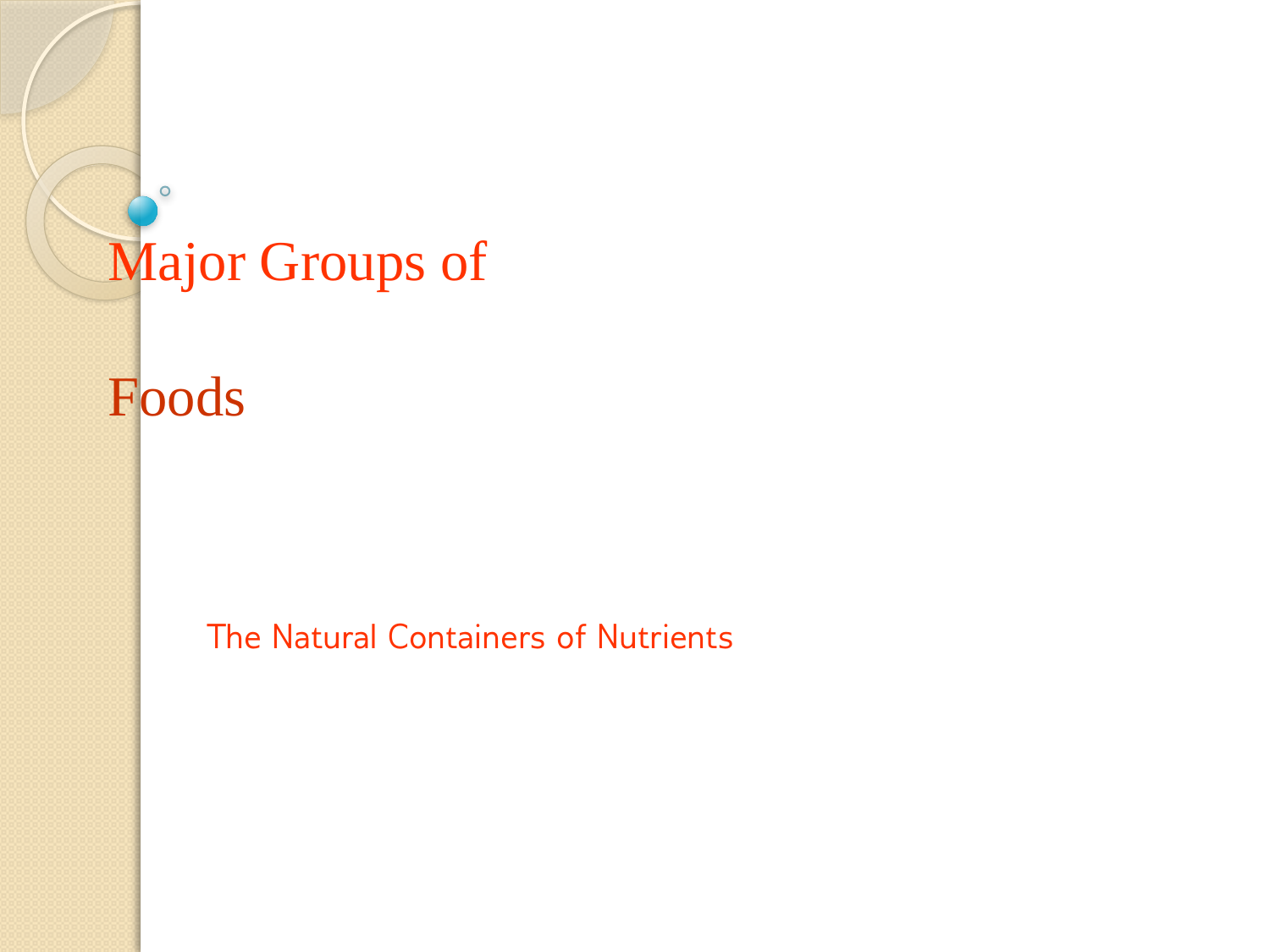

# Major Groups of Foods
The Natural Containers of Nutrients